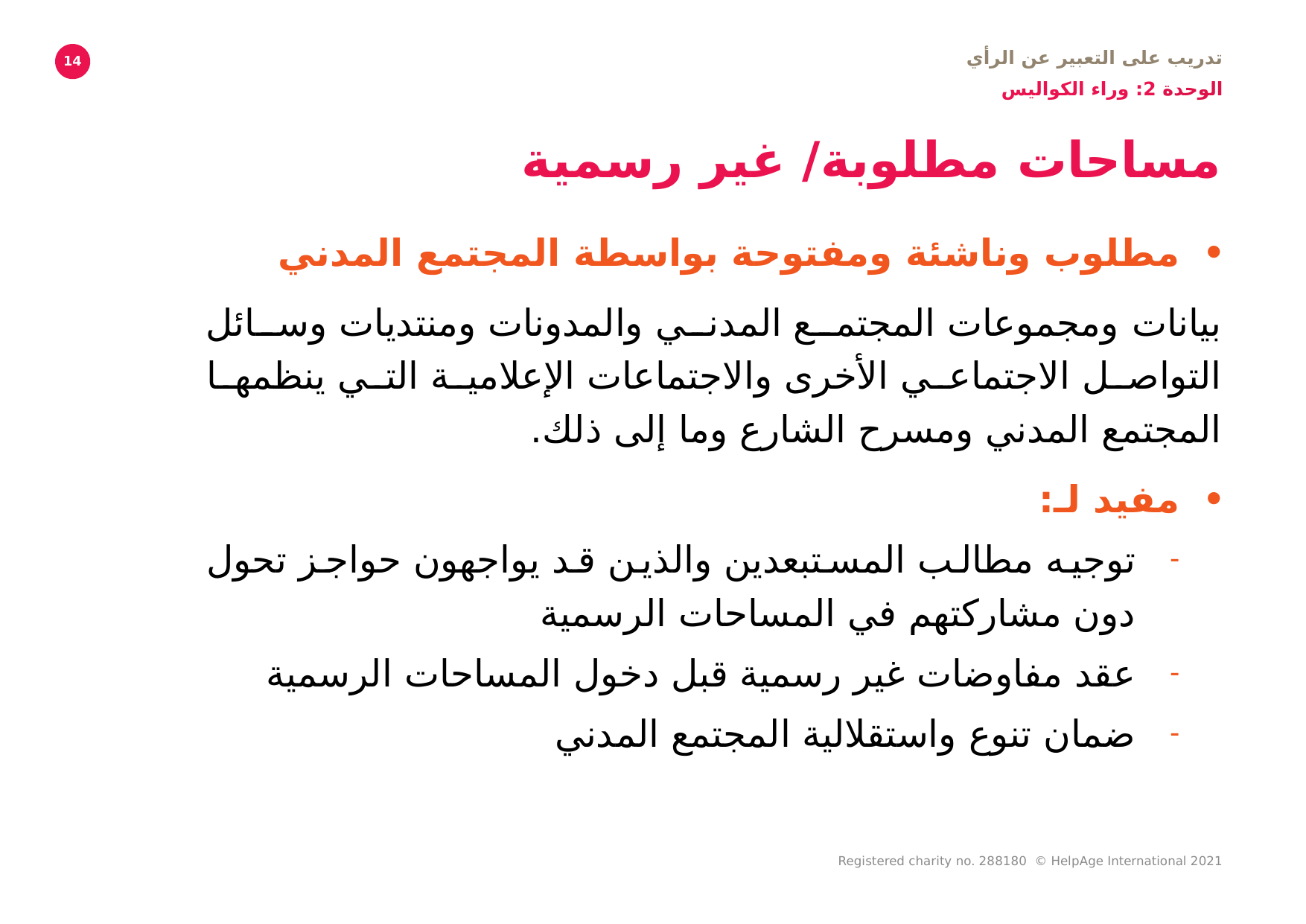

تدريب على التعبير عن الرأي
الوحدة 2: وراء الكواليس

14
# مساحات مطلوبة/ غير رسمية
مطلوب وناشئة ومفتوحة بواسطة المجتمع المدني
بيانات ومجموعات المجتمع المدني والمدونات ومنتديات وسائل التواصل الاجتماعي الأخرى والاجتماعات الإعلامية التي ينظمها المجتمع المدني ومسرح الشارع وما إلى ذلك.
مفيد لـ:
توجيه مطالب المستبعدين والذين قد يواجهون حواجز تحول دون مشاركتهم في المساحات الرسمية
عقد مفاوضات غير رسمية قبل دخول المساحات الرسمية
ضمان تنوع واستقلالية المجتمع المدني